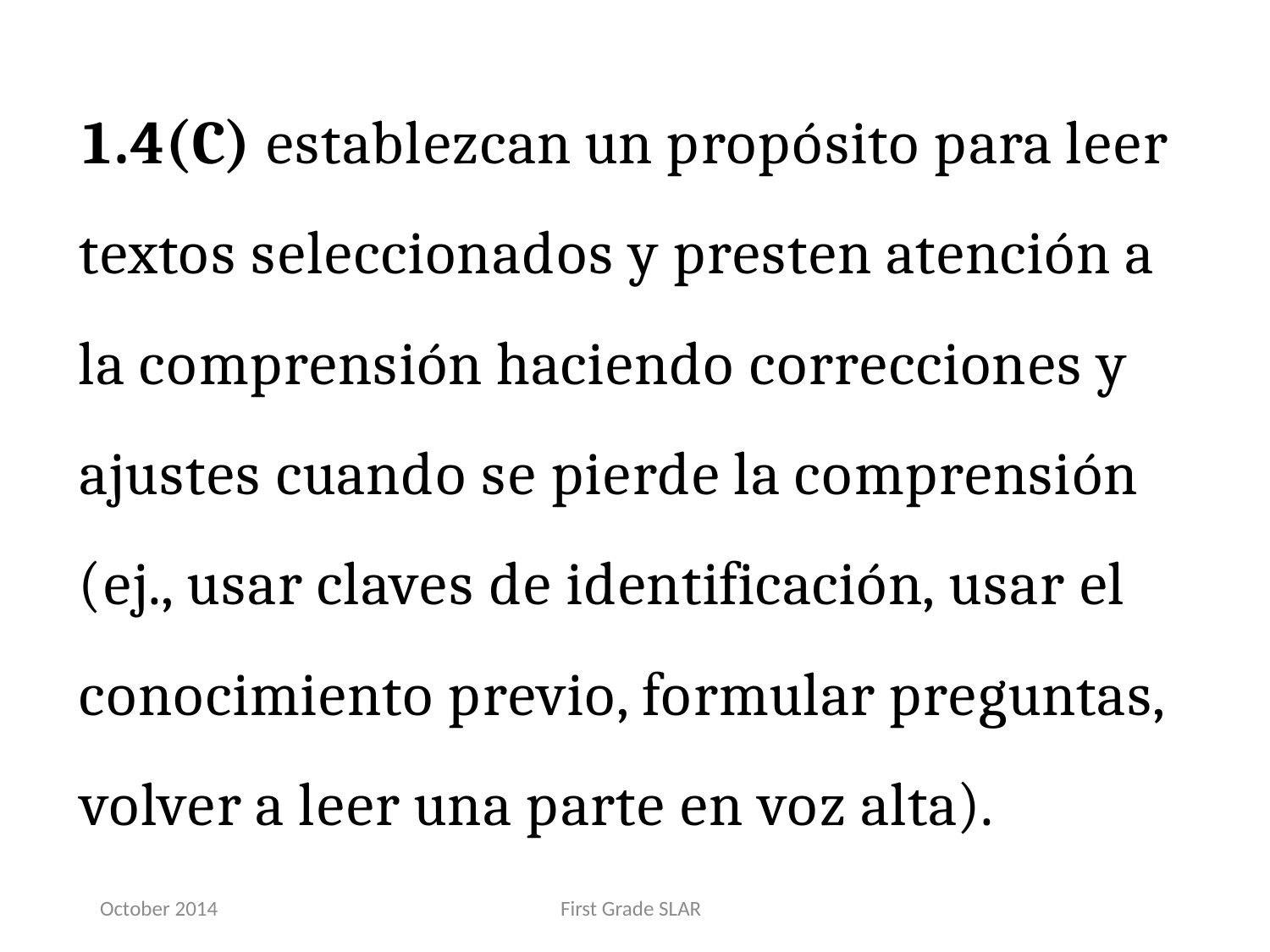

1.4(C) establezcan un propósito para leer textos seleccionados y presten atención a la comprensión haciendo correcciones y ajustes cuando se pierde la comprensión (ej., usar claves de identificación, usar el conocimiento previo, formular preguntas, volver a leer una parte en voz alta).

October 2014
First Grade SLAR